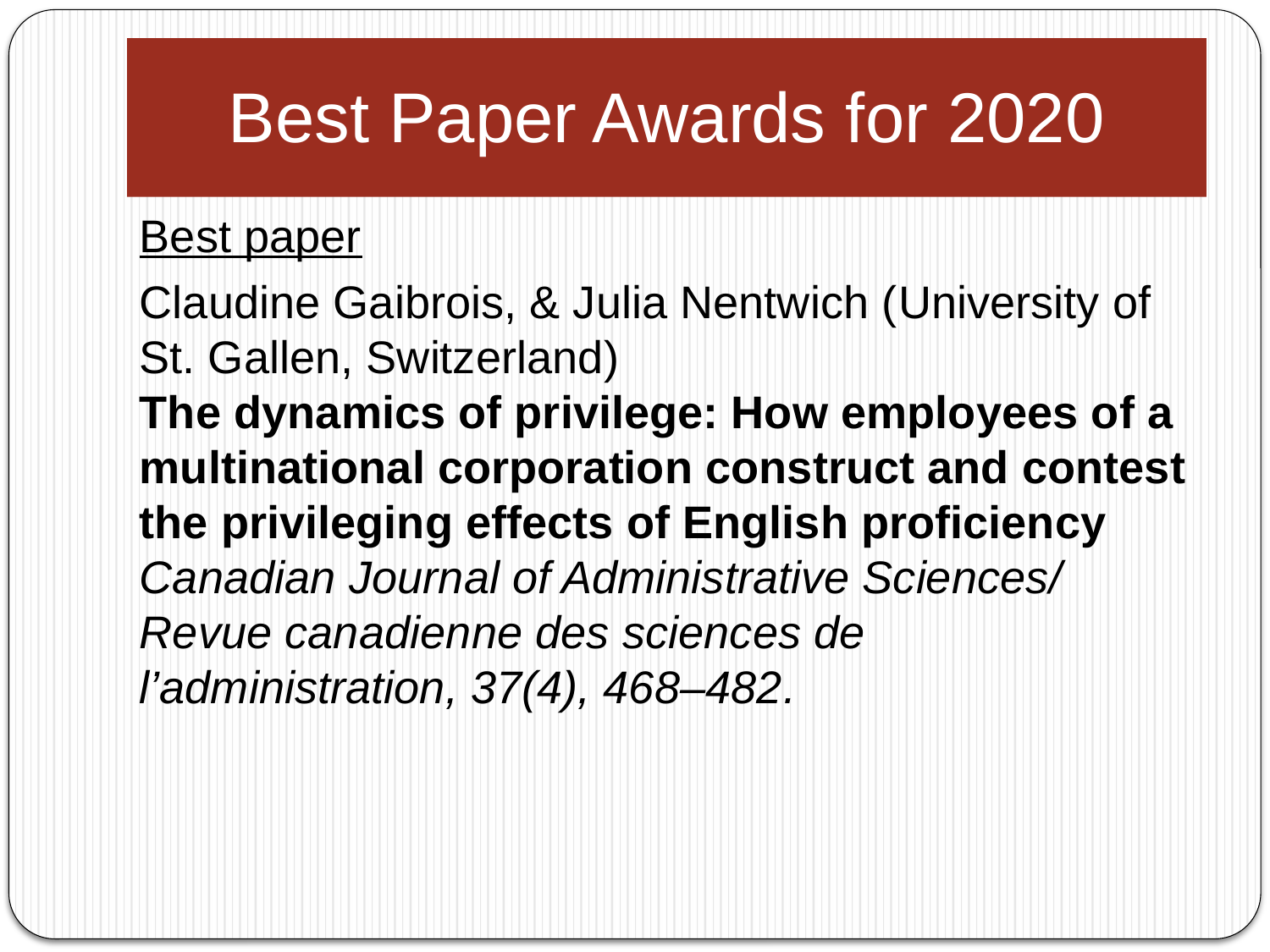

# Best Paper Awards for 2020
Best paper
Claudine Gaibrois, & Julia Nentwich (University of St. Gallen, Switzerland)
The dynamics of privilege: How employees of a multinational corporation construct and contest the privileging effects of English proficiency
Canadian Journal of Administrative Sciences/ Revue canadienne des sciences de l’administration, 37(4), 468–482.